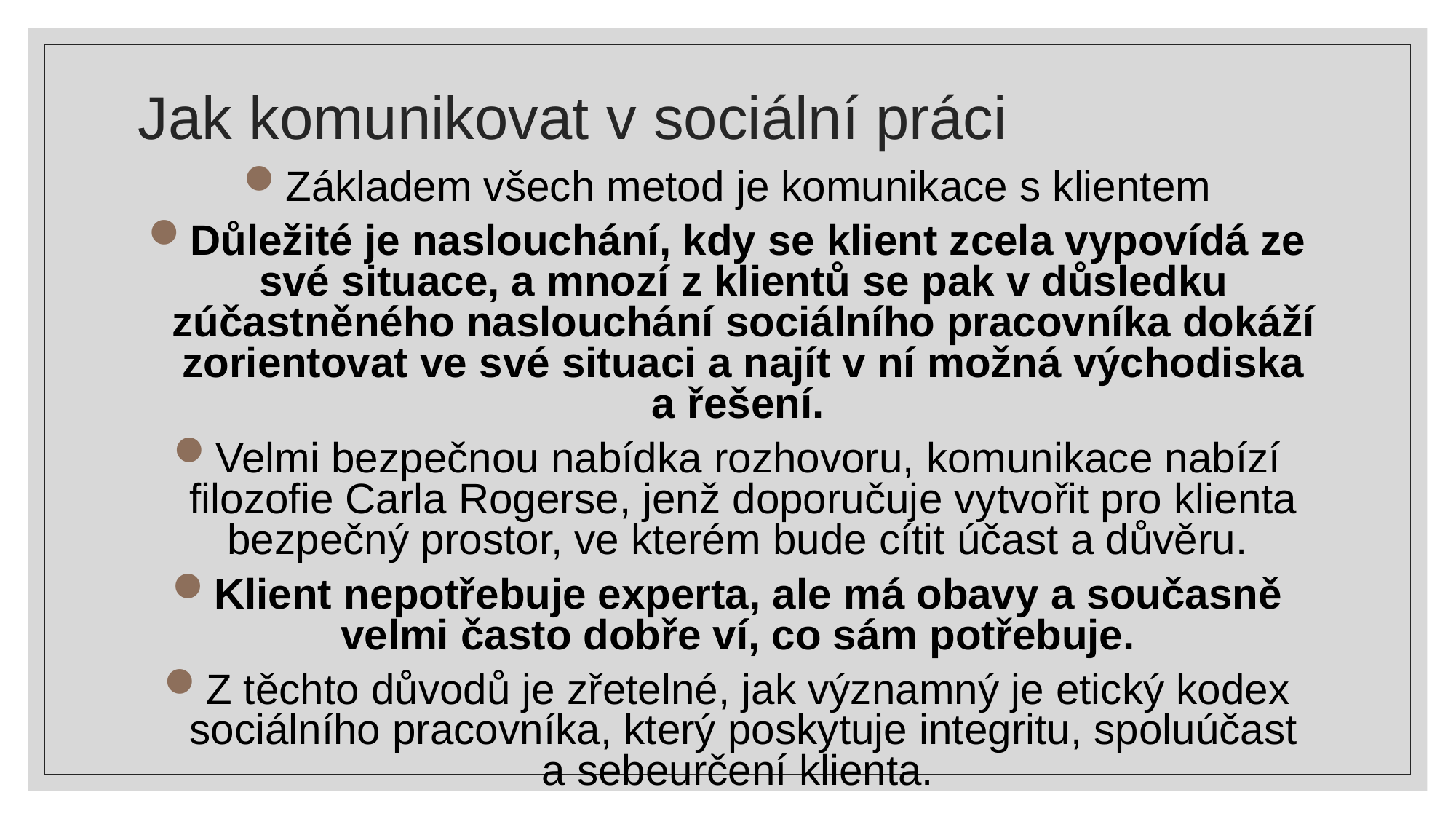

# Jak komunikovat v sociální práci
Základem všech metod je komunikace s klientem
Důležité je naslouchání, kdy se klient zcela vypovídá ze své situace, a mnozí z klientů se pak v důsledku zúčastněného naslouchání sociálního pracovníka dokáží zorientovat ve své situaci a najít v ní možná východiska a řešení.
Velmi bezpečnou nabídka rozhovoru, komunikace nabízí filozofie Carla Rogerse, jenž doporučuje vytvořit pro klienta bezpečný prostor, ve kterém bude cítit účast a důvěru.
Klient nepotřebuje experta, ale má obavy a současně velmi často dobře ví, co sám potřebuje.
Z těchto důvodů je zřetelné, jak významný je etický kodex sociálního pracovníka, který poskytuje integritu, spoluúčast a sebeurčení klienta.